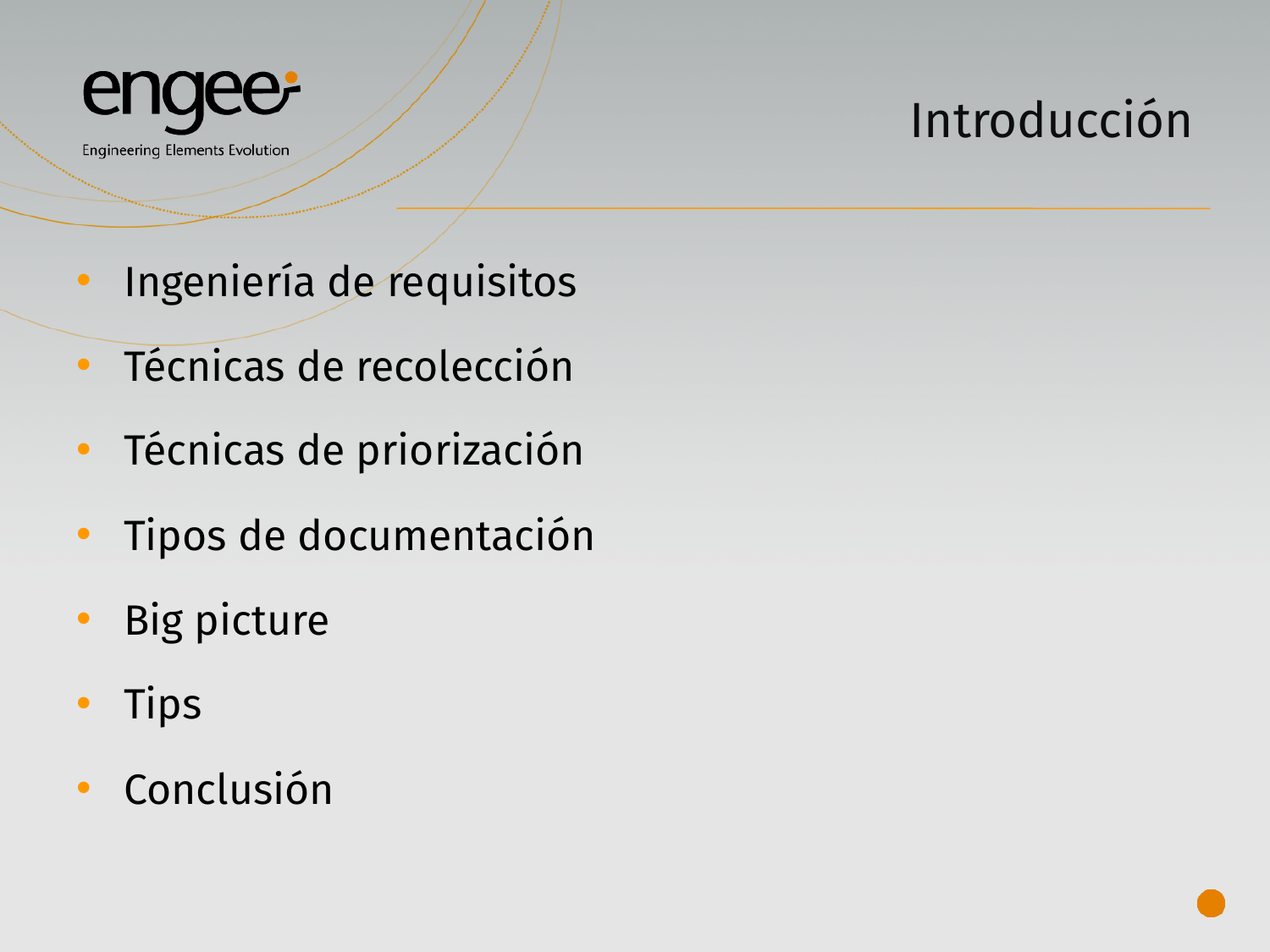

# Introducción
Ingeniería de requisitos
Técnicas de recolección
Técnicas de priorización
Tipos de documentación
Big picture
Tips
Conclusión